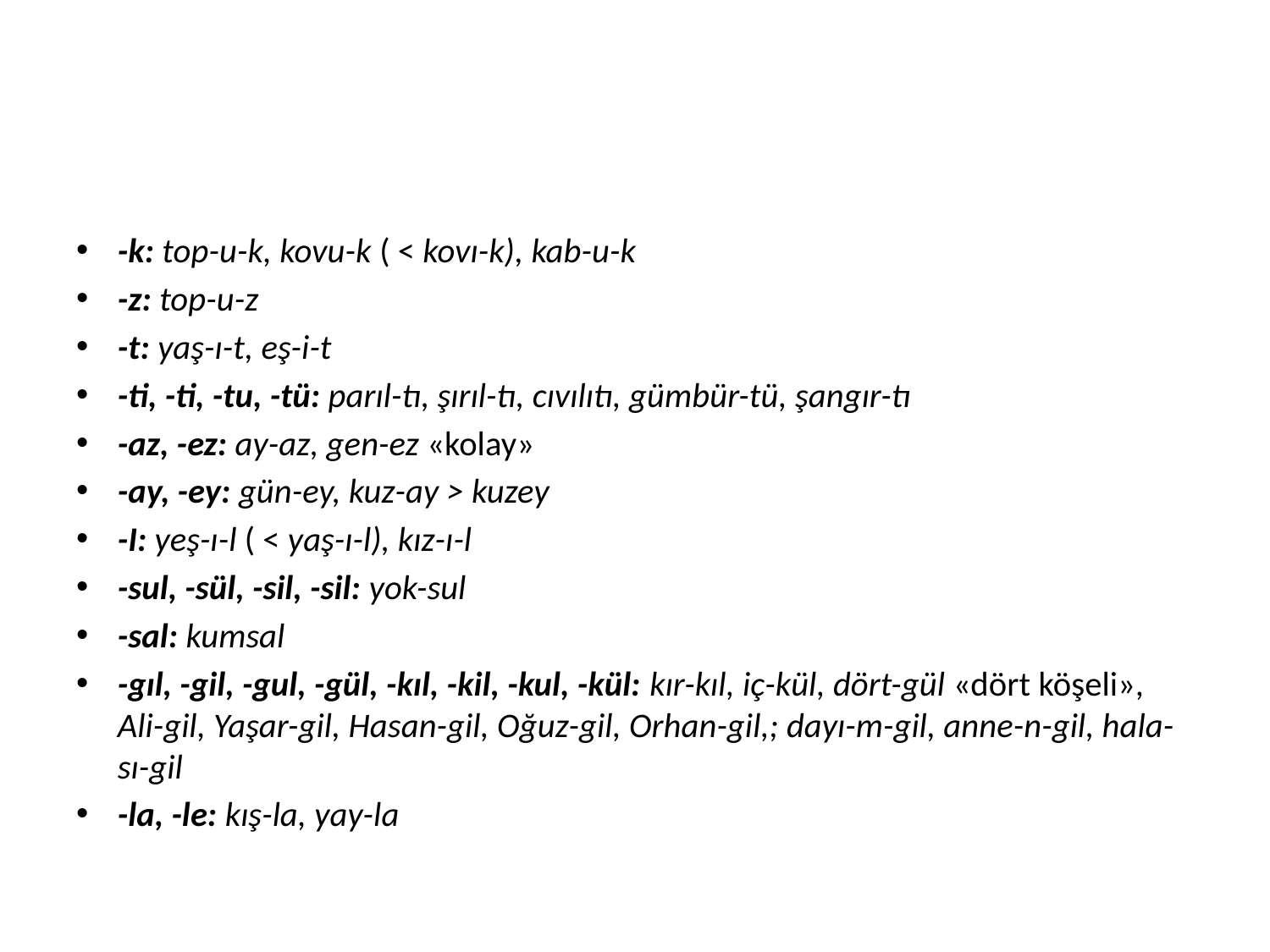

#
-k: top-u-k, kovu-k ( < kovı-k), kab-u-k
-z: top-u-z
-t: yaş-ı-t, eş-i-t
-ti, -ti, -tu, -tü: parıl-tı, şırıl-tı, cıvılıtı, gümbür-tü, şangır-tı
-az, -ez: ay-az, gen-ez «kolay»
-ay, -ey: gün-ey, kuz-ay > kuzey
-I: yeş-ı-l ( < yaş-ı-l), kız-ı-l
-sul, -sül, -sil, -sil: yok-sul
-sal: kumsal
-gıl, -gil, -gul, -gül, -kıl, -kil, -kul, -kül: kır-kıl, iç-kül, dört-gül «dört kö­şeli»,  Ali-gil, Yaşar-gil, Hasan-gil, Oğuz-gil, Orhan-gil,; dayı-m-gil, anne-n-gil, hala-sı-gil
-la, -le: kış-la, yay-la